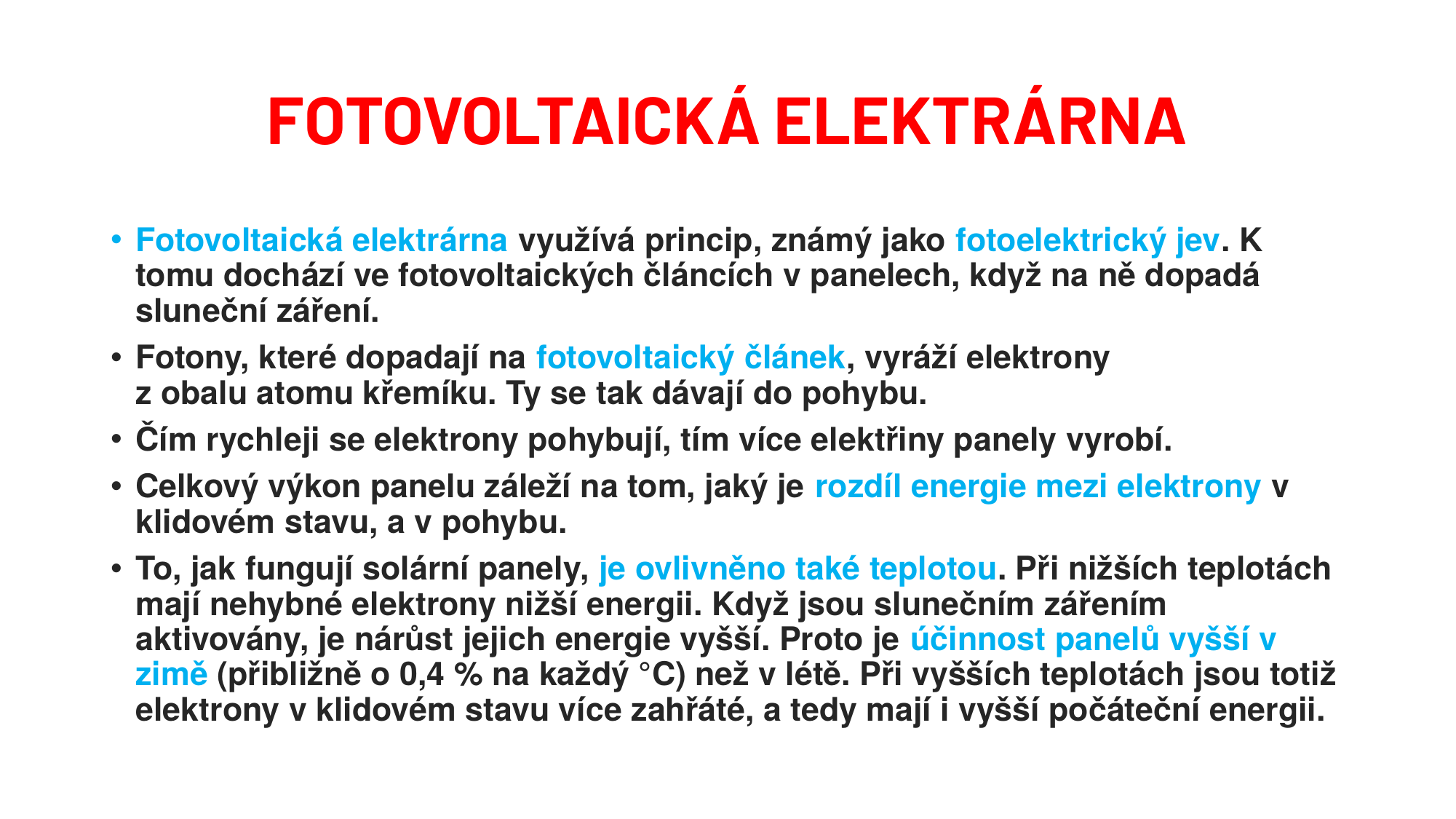

# FOTOVOLTAICKÁ ELEKTRÁRNA
Fotovoltaická elektrárna využívá princip, známý jako fotoelektrický jev. K tomu dochází ve fotovoltaických článcích v panelech, když na ně dopadá sluneční záření.
Fotony, které dopadají na fotovoltaický článek, vyráží elektrony
z obalu atomu křemíku. Ty se tak dávají do pohybu.
Čím rychleji se elektrony pohybují, tím více elektřiny panely vyrobí.
Celkový výkon panelu záleží na tom, jaký je rozdíl energie mezi elektrony v klidovém stavu, a v pohybu.
To, jak fungují solární panely, je ovlivněno také teplotou. Při nižších teplotách mají nehybné elektrony nižší energii. Když jsou slunečním zářením aktivovány, je nárůst jejich energie vyšší. Proto je účinnost panelů vyšší v zimě (přibližně o 0,4 % na každý °C) než v létě. Při vyšších teplotách jsou totiž elektrony v klidovém stavu více zahřáté, a tedy mají i vyšší počáteční energii.